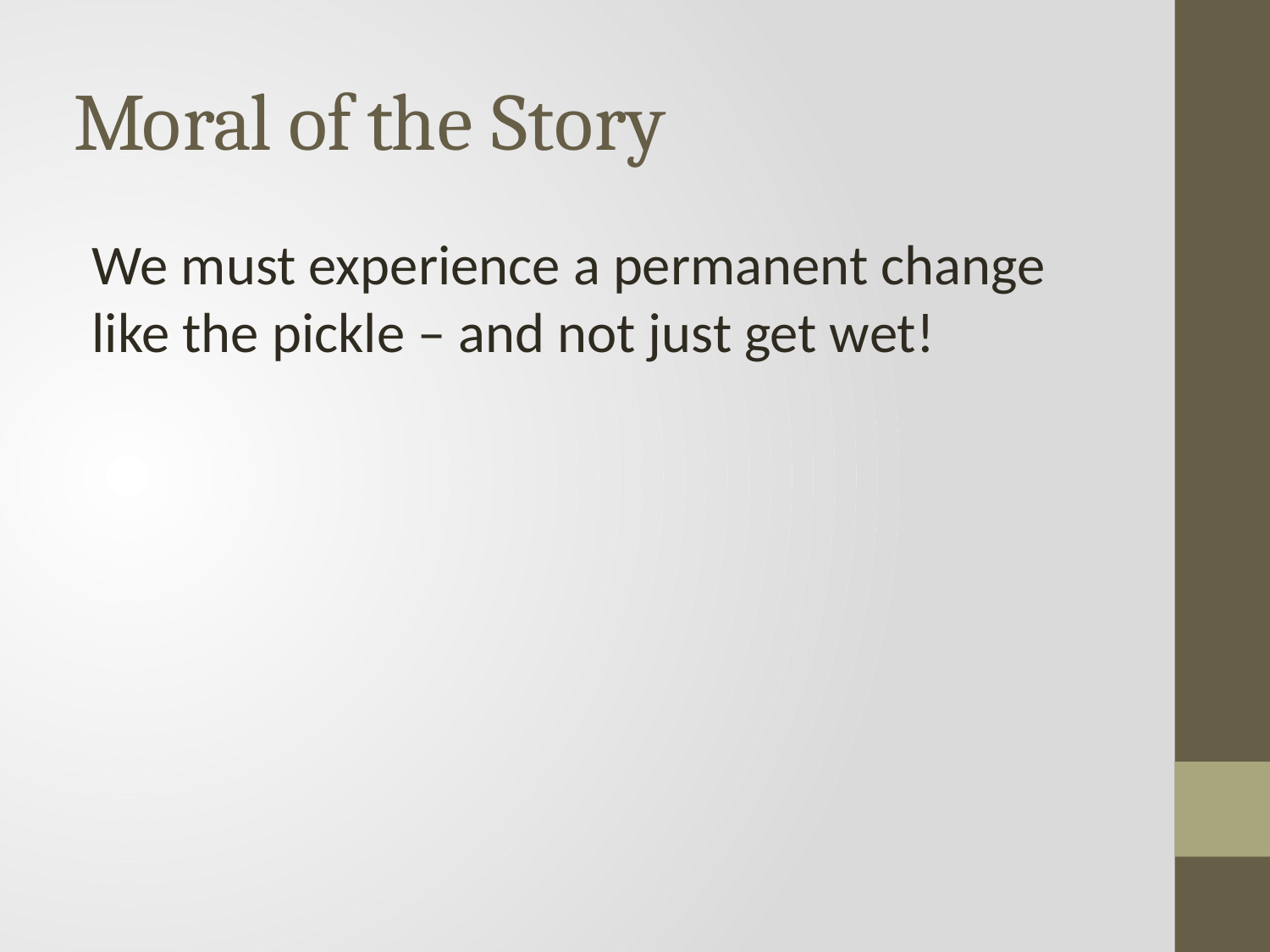

# Moral of the Story
We must experience a permanent change like the pickle – and not just get wet!